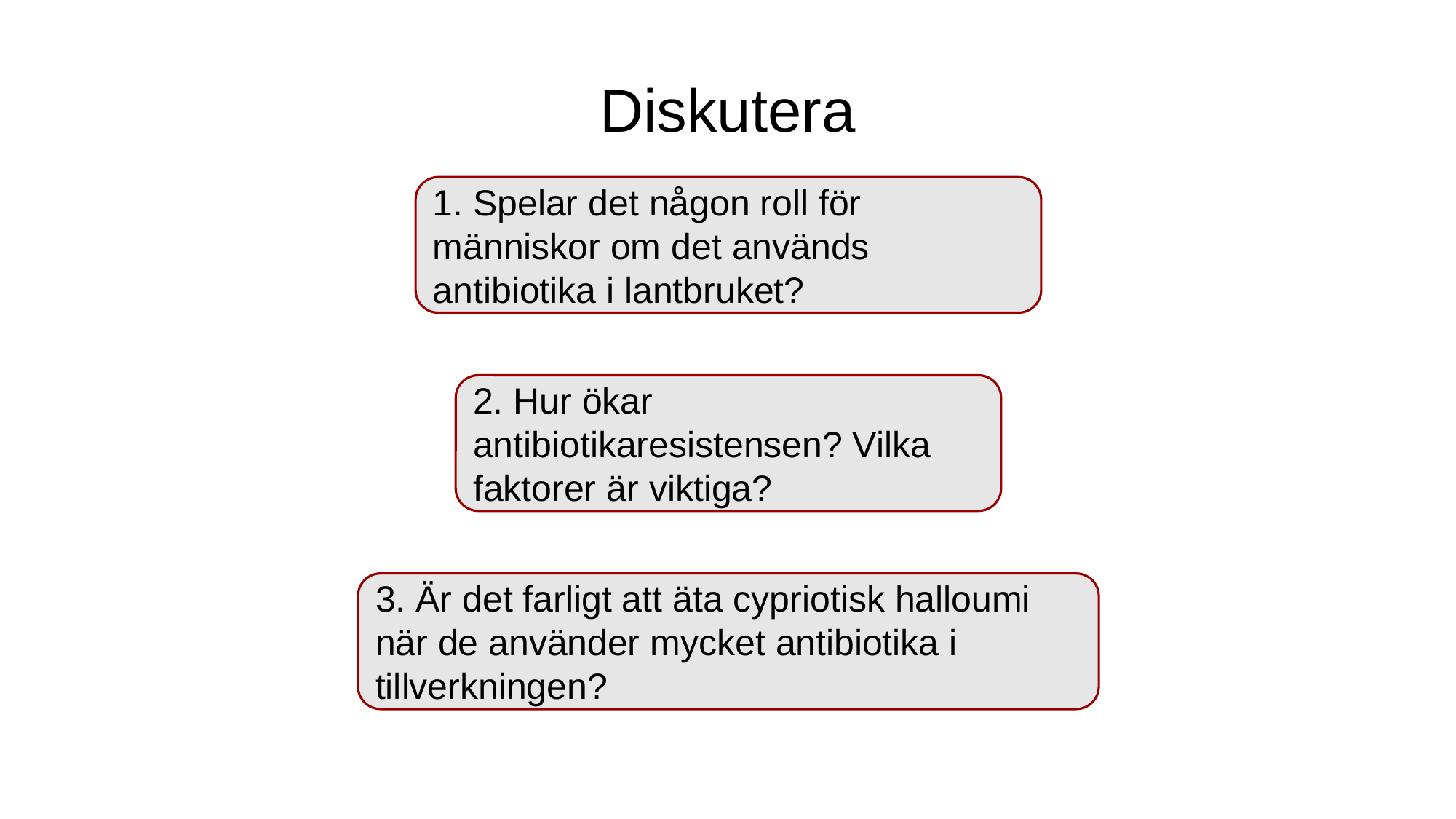

Diskutera
1. Spelar det någon roll för människor om det används antibiotika i lantbruket?
2. Hur ökar antibiotikaresistensen? Vilka faktorer är viktiga?
3. Är det farligt att äta cypriotisk halloumi när de använder mycket antibiotika i tillverkningen?